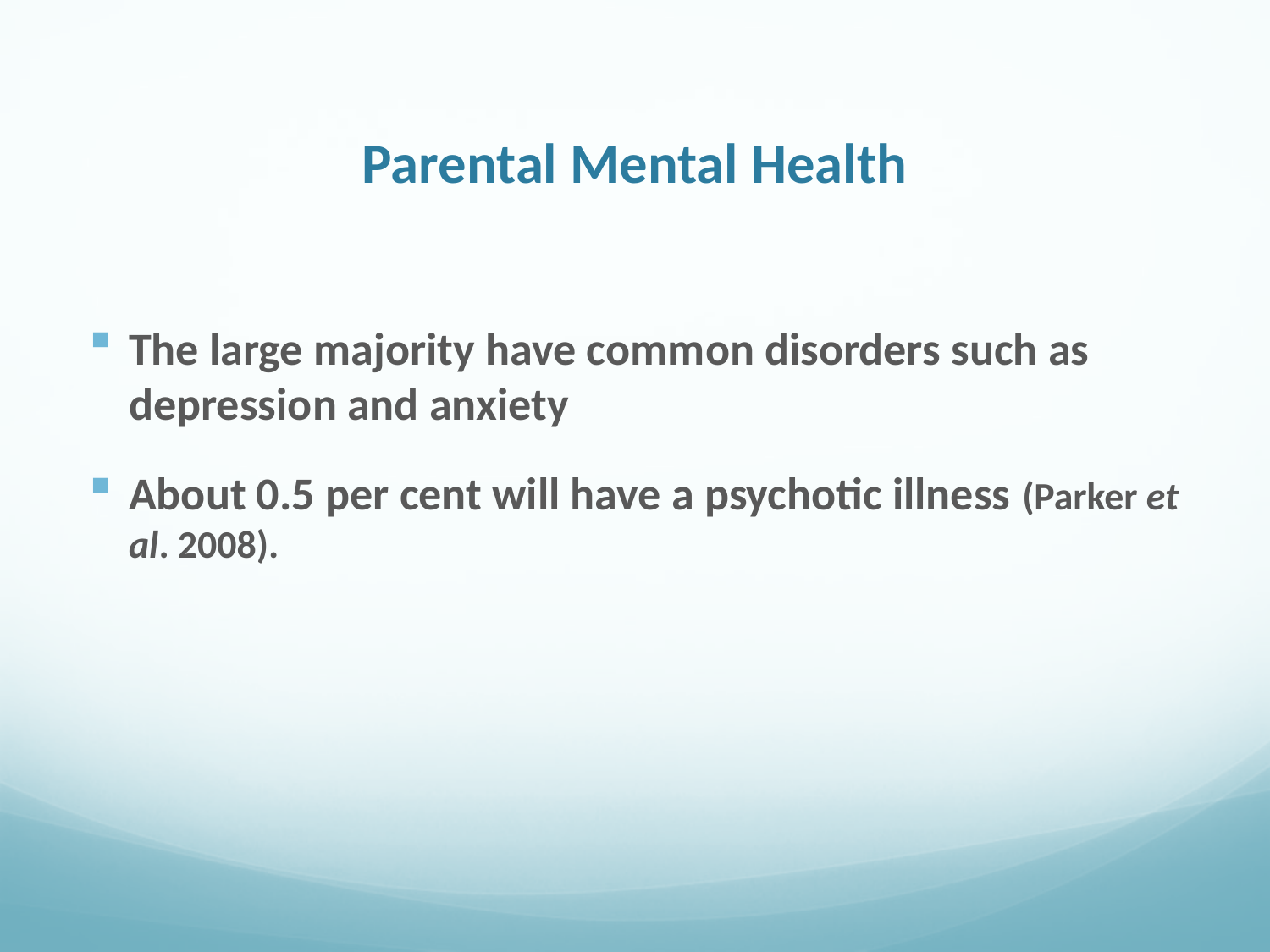

# Parental Mental Health

The large majority have common disorders such as depression and anxiety
About 0.5 per cent will have a psychotic illness (Parker et al. 2008).